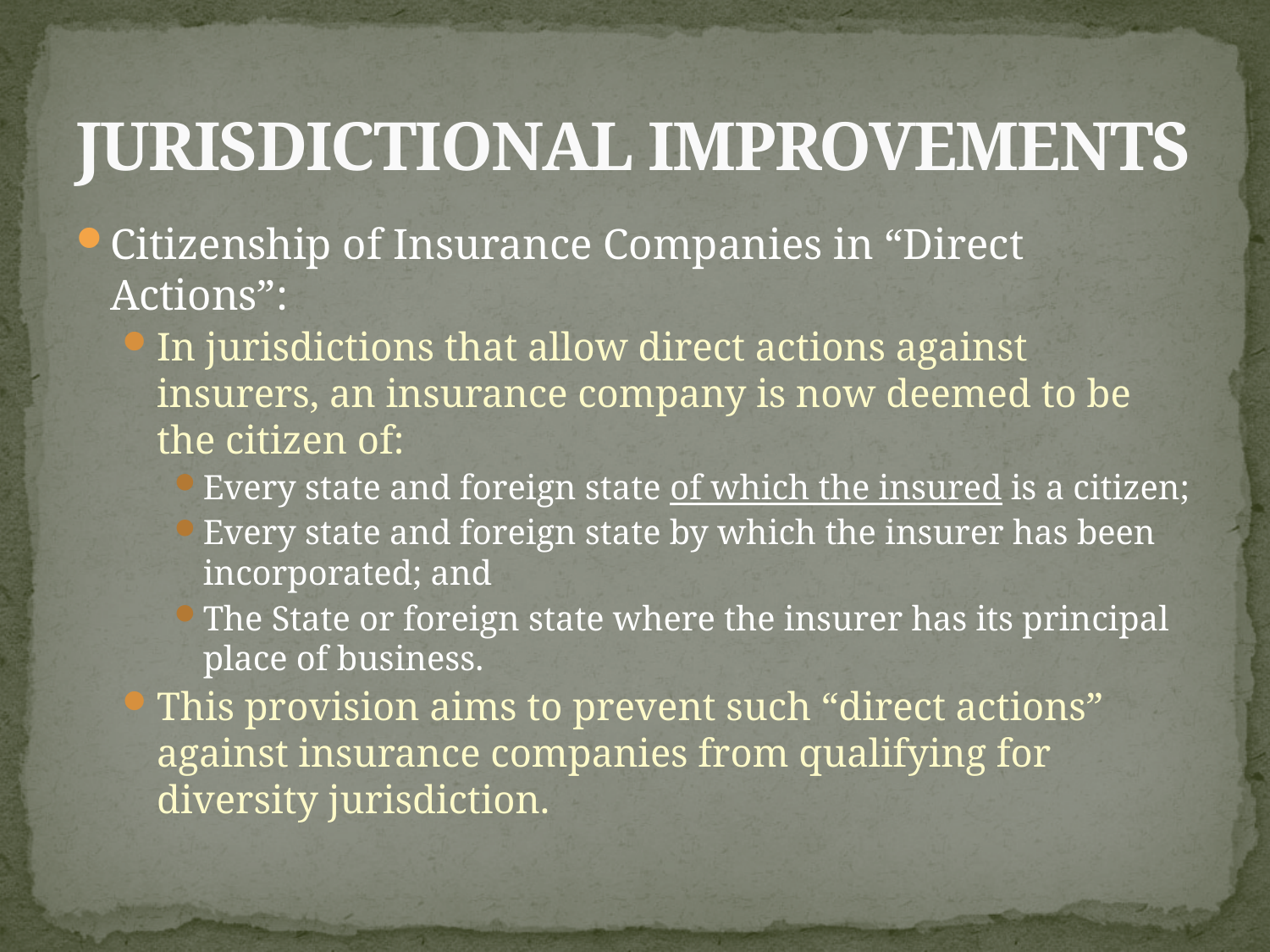

# JURISDICTIONAL IMPROVEMENTS
Citizenship of Insurance Companies in “Direct Actions”:
In jurisdictions that allow direct actions against insurers, an insurance company is now deemed to be the citizen of:
Every state and foreign state of which the insured is a citizen;
Every state and foreign state by which the insurer has been incorporated; and
The State or foreign state where the insurer has its principal place of business.
This provision aims to prevent such “direct actions” against insurance companies from qualifying for diversity jurisdiction.